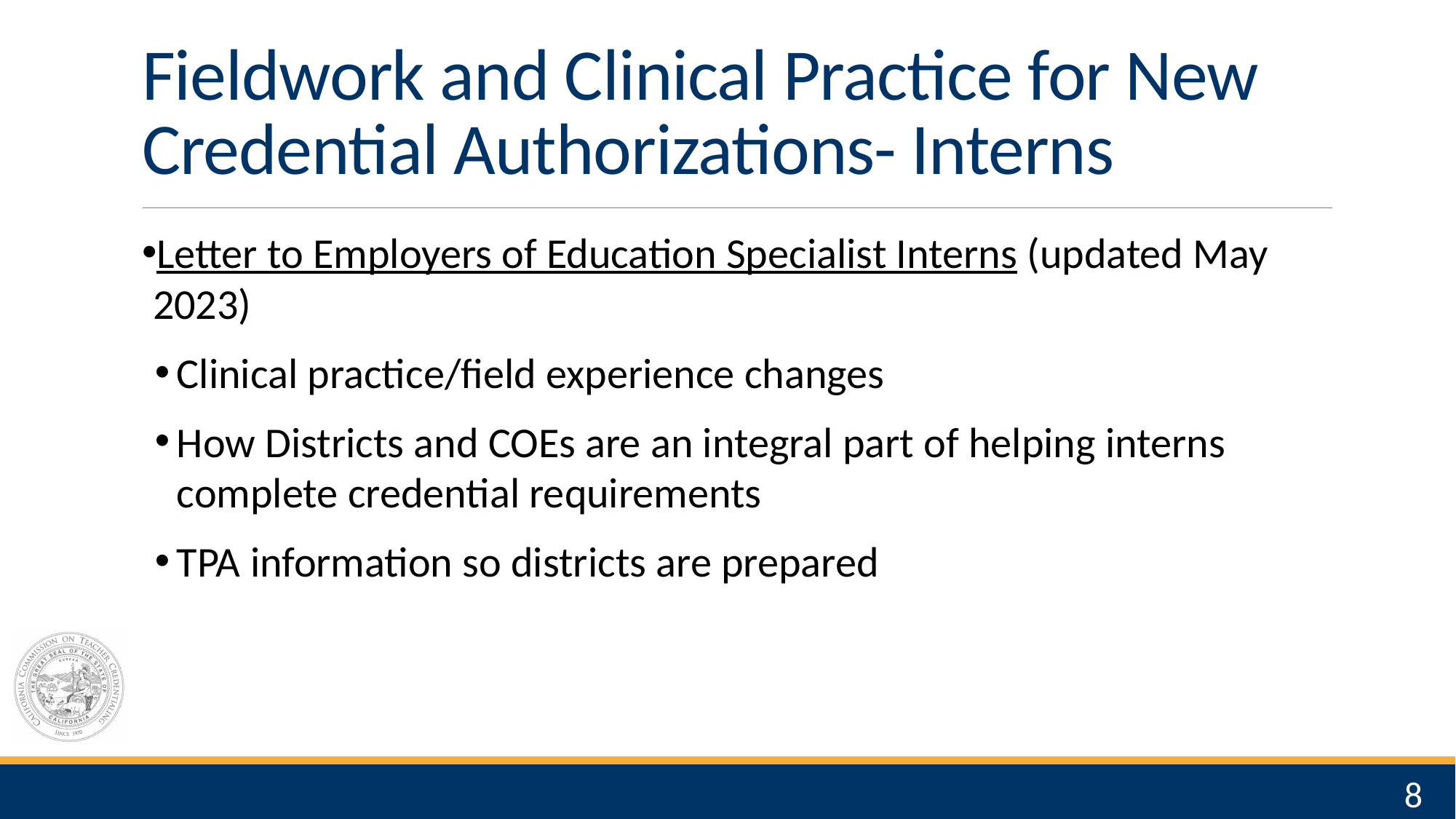

# Fieldwork and Clinical Practice for New Credential Authorizations- Interns
Letter to Employers of Education Specialist Interns (updated May 2023)
Clinical practice/field experience changes
How Districts and COEs are an integral part of helping interns complete credential requirements
TPA information so districts are prepared
8